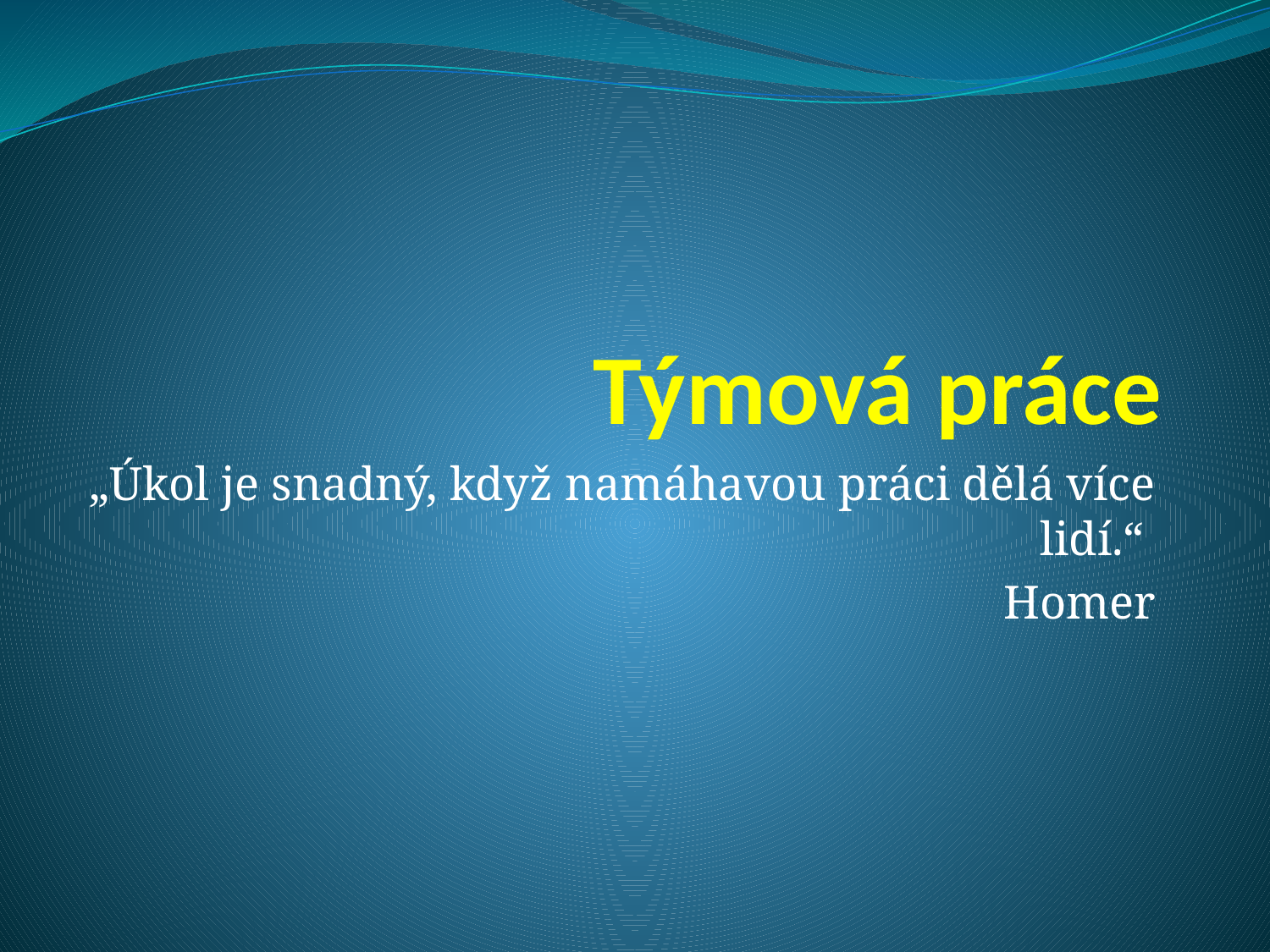

# Týmová práce
„Úkol je snadný, když namáhavou práci dělá více lidí.“
Homer